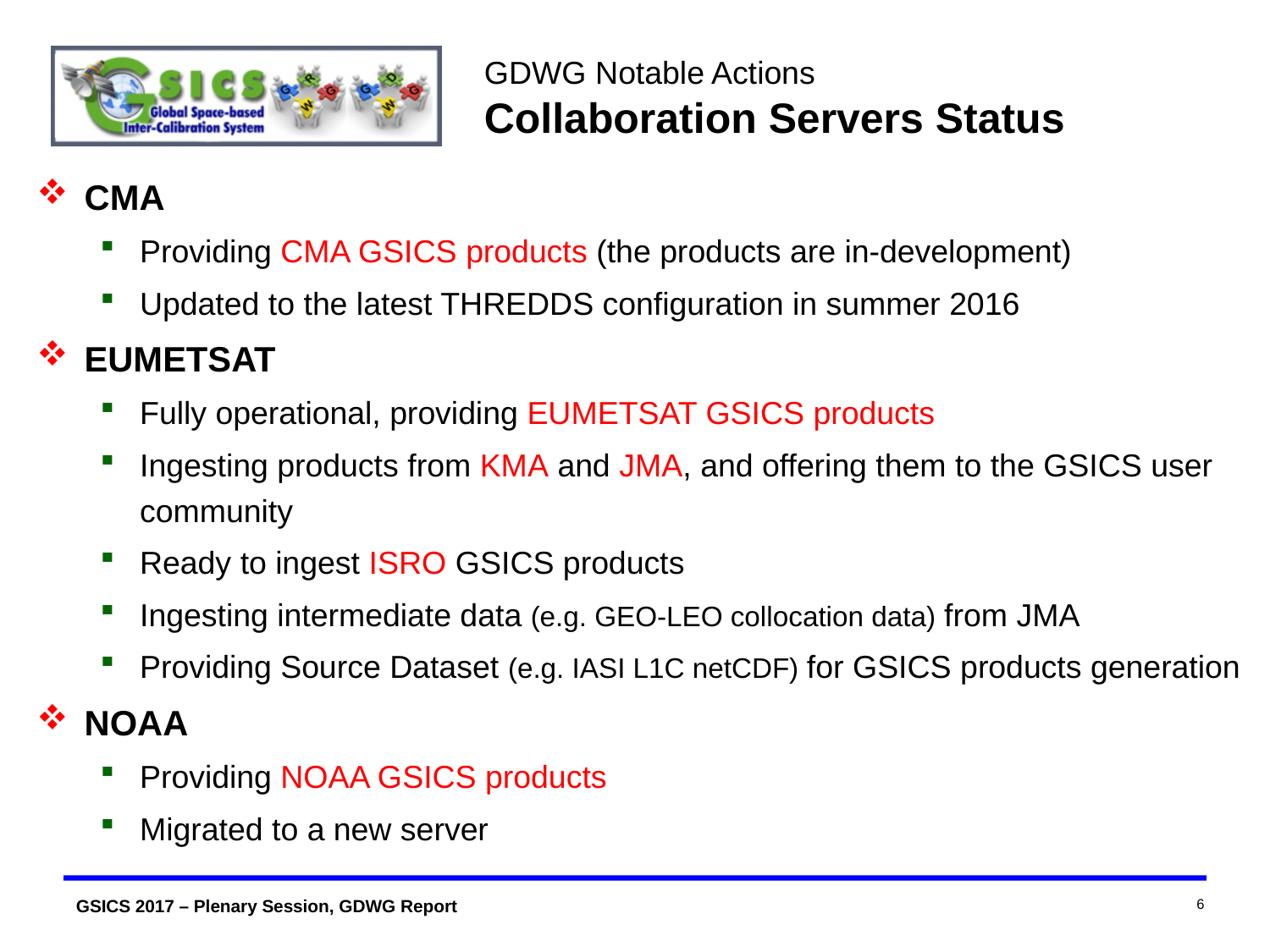

GDWG Notable Actions
Collaboration Servers Status
CMA
Providing CMA GSICS products (the products are in-development)
Updated to the latest THREDDS configuration in summer 2016
EUMETSAT
Fully operational, providing EUMETSAT GSICS products
Ingesting products from KMA and JMA, and offering them to the GSICS user community
Ready to ingest ISRO GSICS products
Ingesting intermediate data (e.g. GEO-LEO collocation data) from JMA
Providing Source Dataset (e.g. IASI L1C netCDF) for GSICS products generation
NOAA
Providing NOAA GSICS products
Migrated to a new server

6